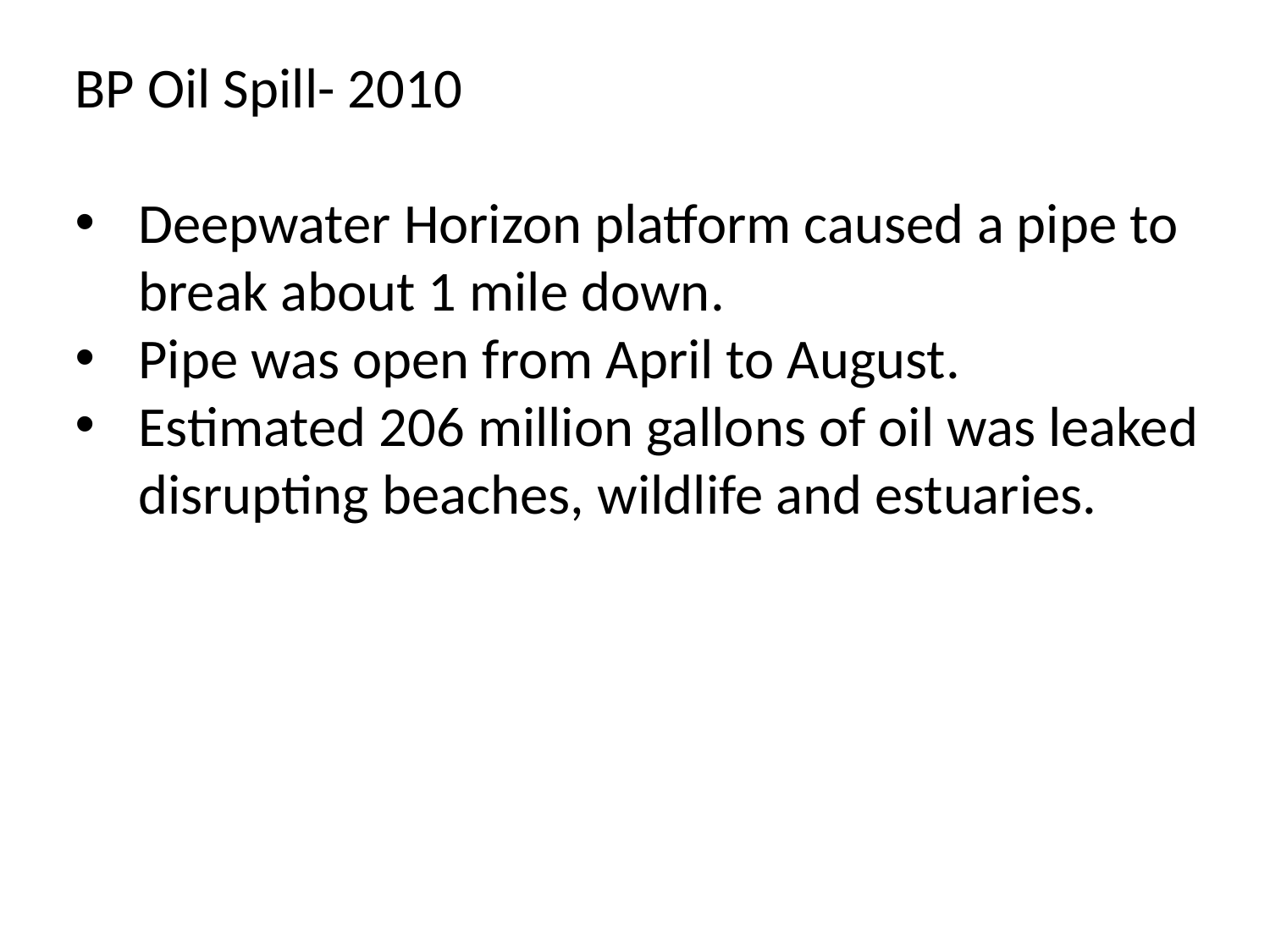

BP Oil Spill- 2010

Deepwater Horizon platform caused a pipe to break about 1 mile down.
Pipe was open from April to August.
Estimated 206 million gallons of oil was leaked disrupting beaches, wildlife and estuaries.